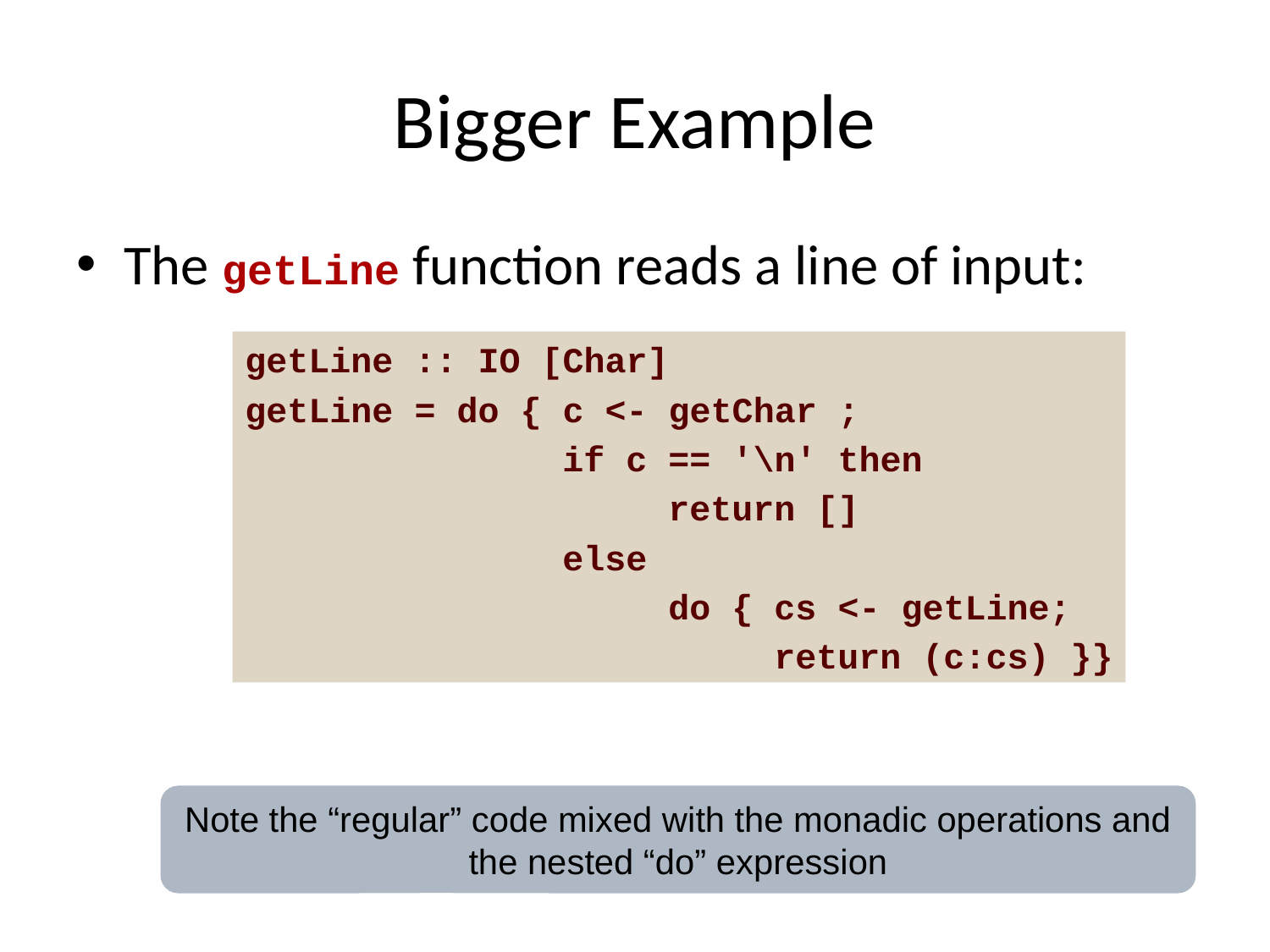

# Bigger Example
The getLine function reads a line of input:
getLine :: IO [Char]
getLine = do { c <- getChar ;
               if c == '\n' then
                    return []
               else
                    do { cs <- getLine;
                         return (c:cs) }}
Note the “regular” code mixed with the monadic operations and the nested “do” expression